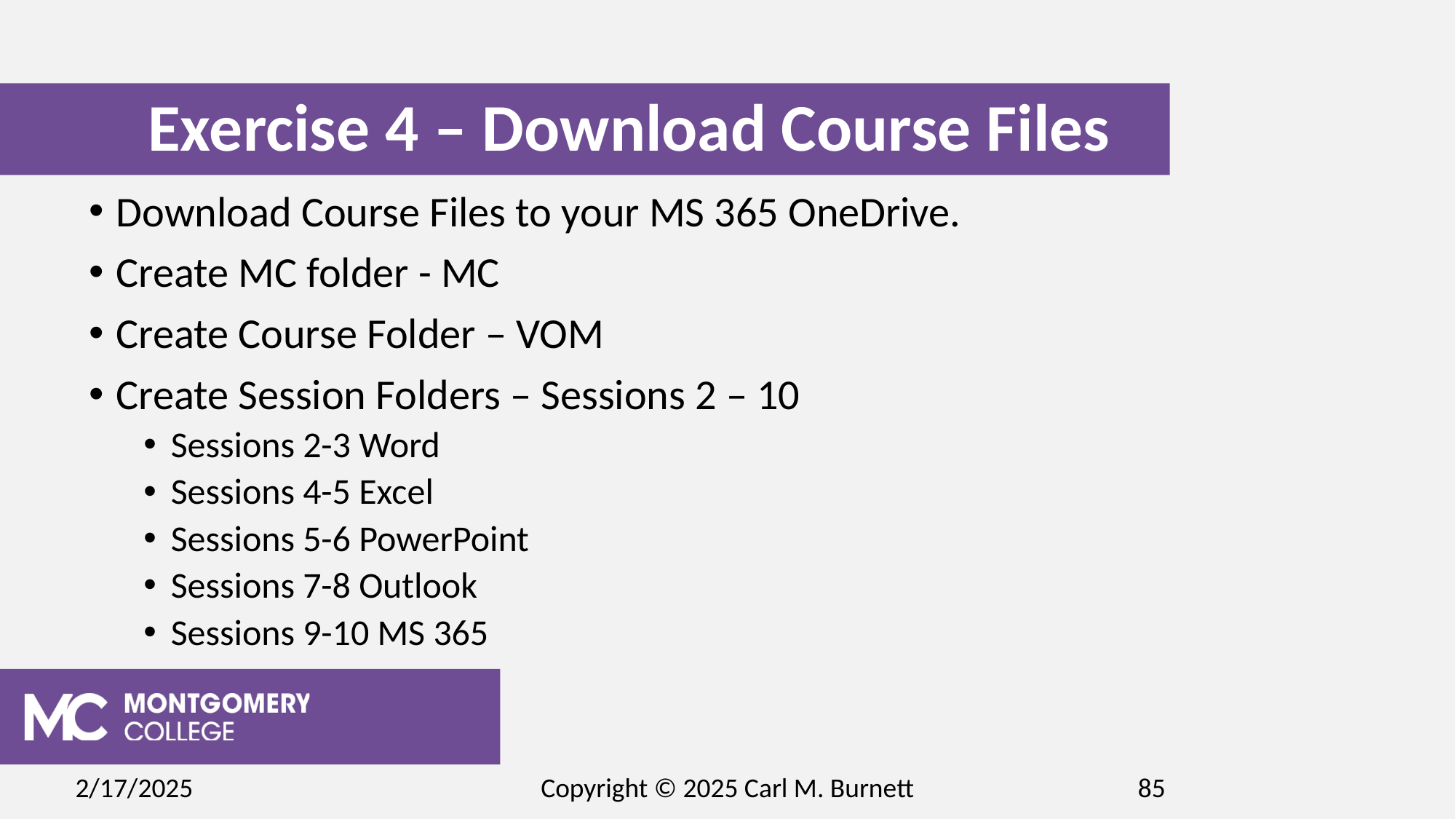

# Exercise 4 – Download Course Files
Download Course Files to your MS 365 OneDrive.
Create MC folder - MC
Create Course Folder – VOM
Create Session Folders – Sessions 2 – 10
Sessions 2-3 Word
Sessions 4-5 Excel
Sessions 5-6 PowerPoint
Sessions 7-8 Outlook
Sessions 9-10 MS 365

2/17/2025
Copyright © 2025 Carl M. Burnett
85